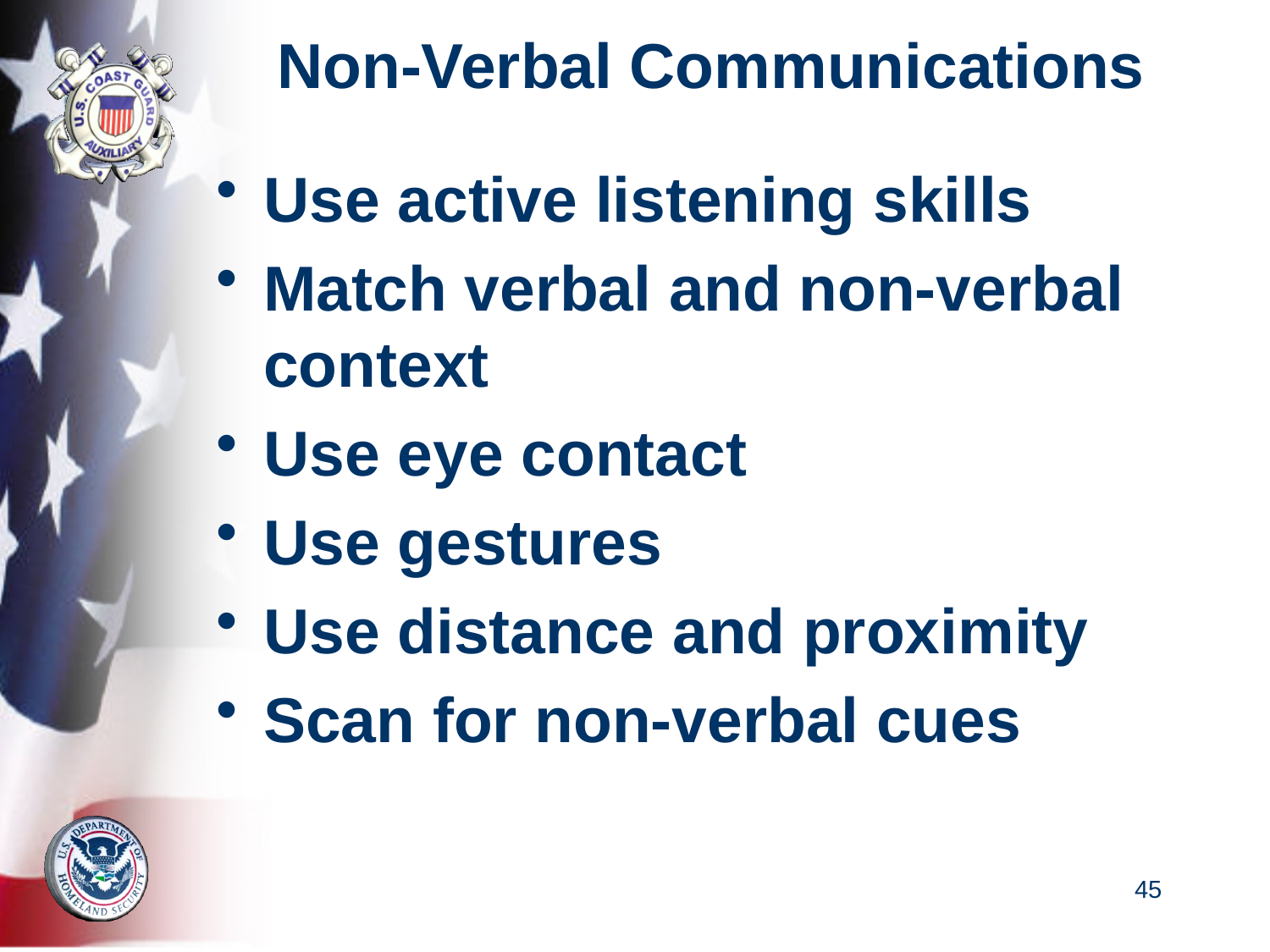

# Non-Verbal Communications
Use active listening skills
Match verbal and non-verbal context
Use eye contact
Use gestures
Use distance and proximity
Scan for non-verbal cues
45